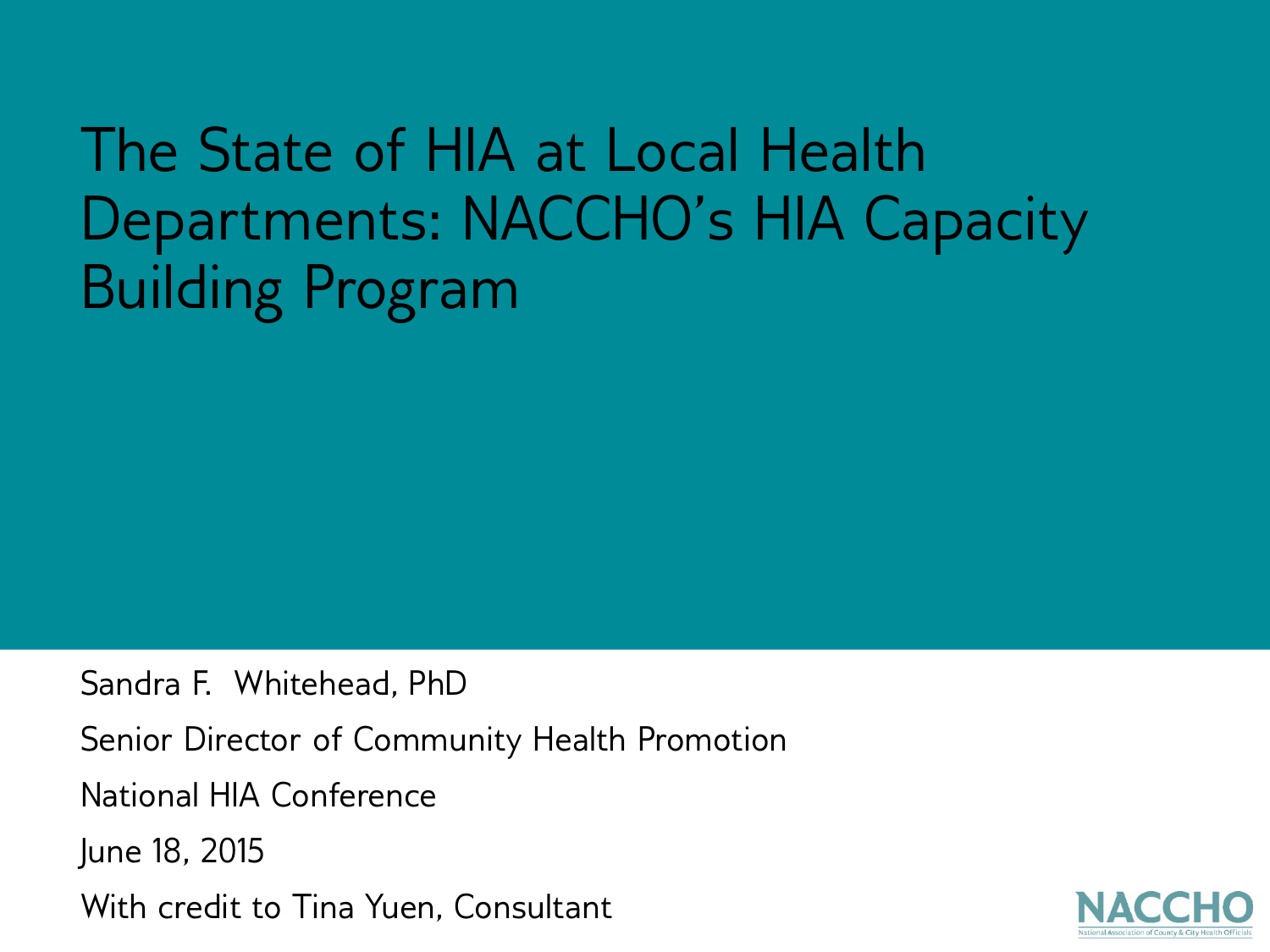

# The State of HIA at Local Health Departments: NACCHO’s HIA Capacity Building Program
Sandra F.  Whitehead, PhD
Senior Director of Community Health Promotion
National HIA Conference
June 18, 2015
With credit to Tina Yuen, Consultant